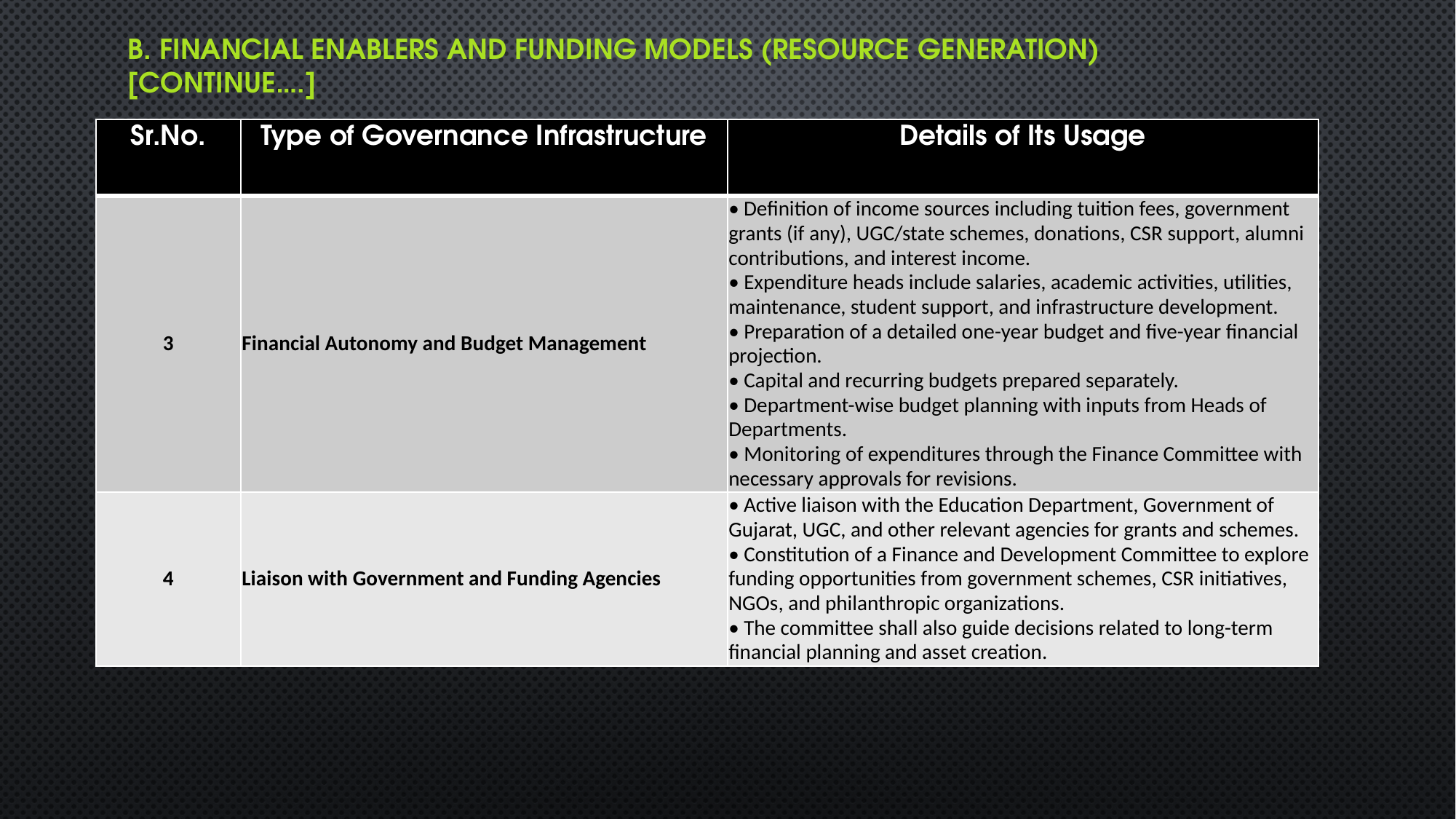

# B. Financial Enablers and Funding Models (Resource Generation)   [Continue….]
| Sr.No. | Type of Governance Infrastructure | Details of Its Usage |
| --- | --- | --- |
| 3 | Financial Autonomy and Budget Management | • Definition of income sources including tuition fees, government grants (if any), UGC/state schemes, donations, CSR support, alumni contributions, and interest income. • Expenditure heads include salaries, academic activities, utilities, maintenance, student support, and infrastructure development. • Preparation of a detailed one-year budget and five-year financial projection. • Capital and recurring budgets prepared separately. • Department-wise budget planning with inputs from Heads of Departments. • Monitoring of expenditures through the Finance Committee with necessary approvals for revisions. |
| 4 | Liaison with Government and Funding Agencies | • Active liaison with the Education Department, Government of Gujarat, UGC, and other relevant agencies for grants and schemes. • Constitution of a Finance and Development Committee to explore funding opportunities from government schemes, CSR initiatives, NGOs, and philanthropic organizations. • The committee shall also guide decisions related to long-term financial planning and asset creation. |